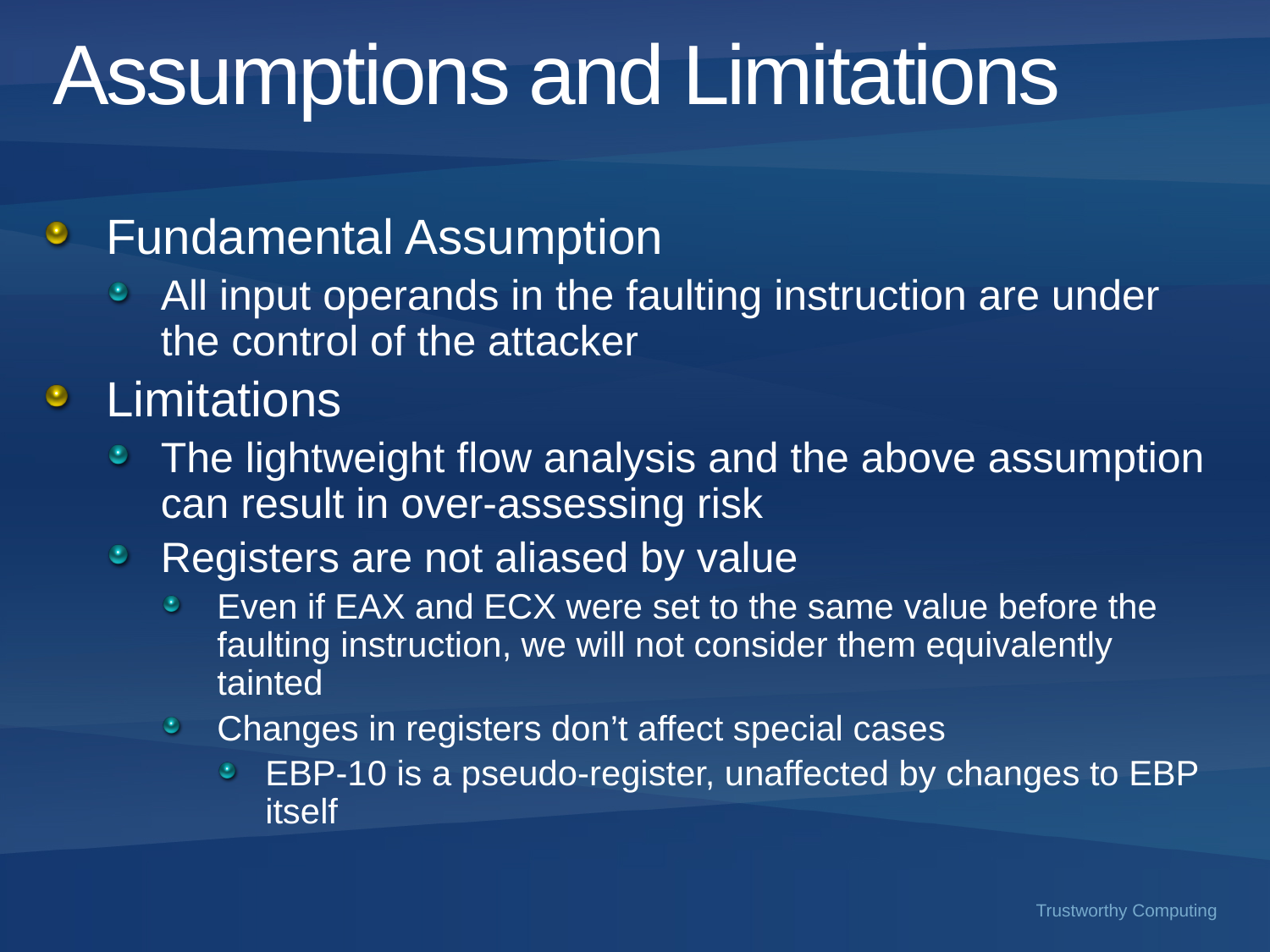

# Assumptions and Limitations
Fundamental Assumption
All input operands in the faulting instruction are under the control of the attacker
Limitations
The lightweight flow analysis and the above assumption can result in over-assessing risk
Registers are not aliased by value
Even if EAX and ECX were set to the same value before the faulting instruction, we will not consider them equivalently tainted
Changes in registers don’t affect special cases
EBP-10 is a pseudo-register, unaffected by changes to EBP itself